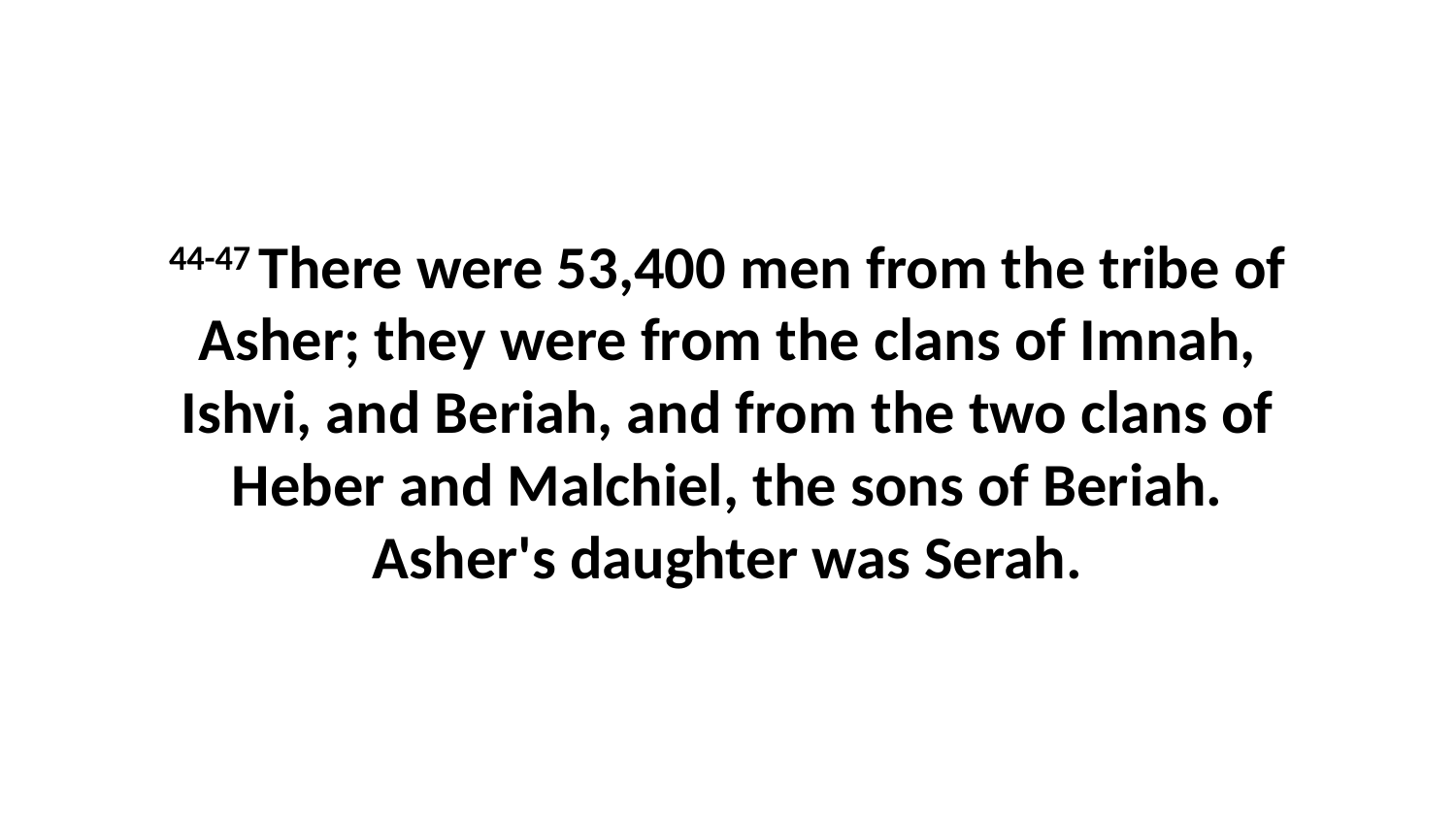

44-47 There were 53,400 men from the tribe of Asher; they were from the clans of Imnah, Ishvi, and Beriah, and from the two clans of Heber and Malchiel, the sons of Beriah. Asher's daughter was Serah.